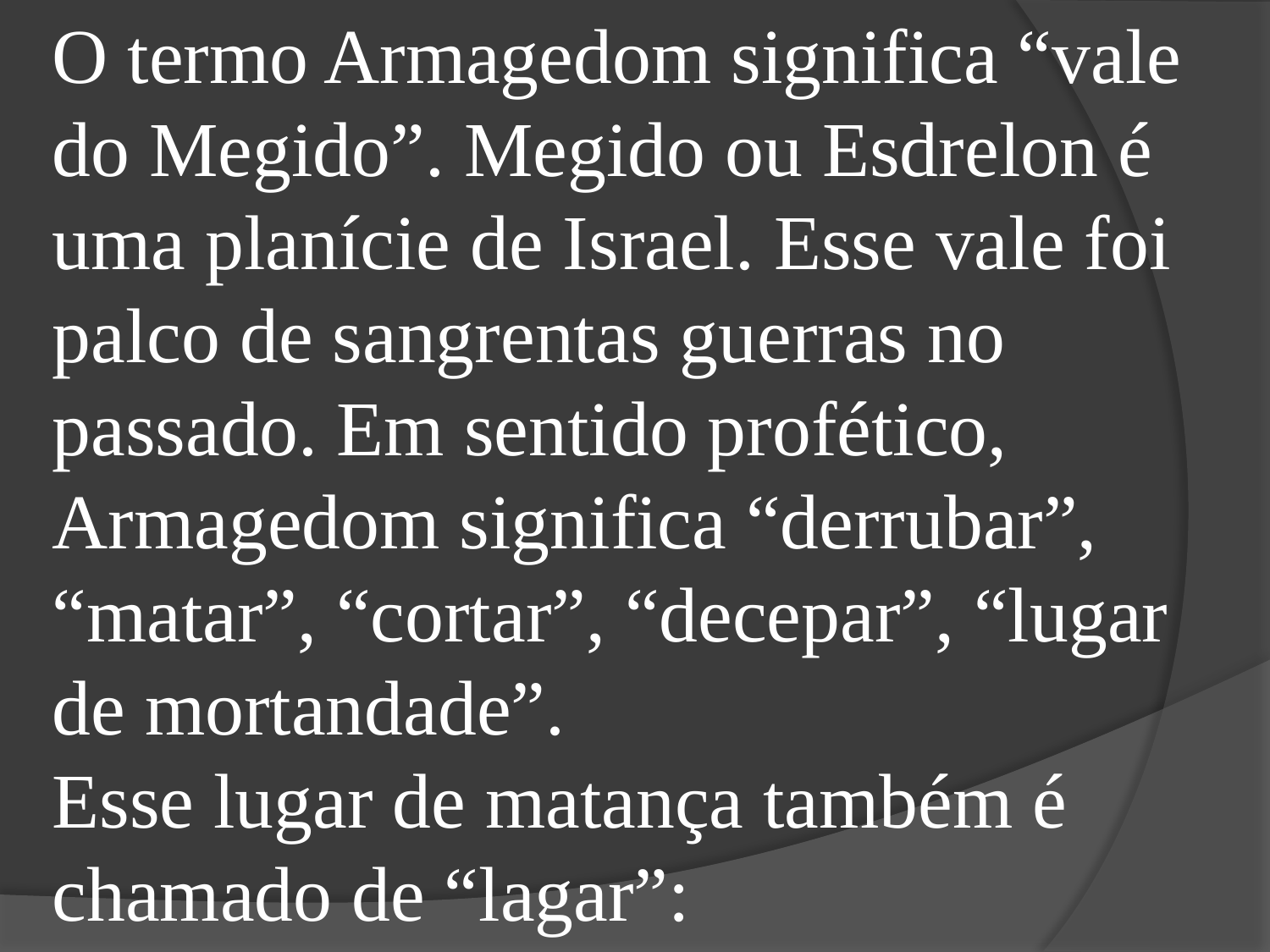

O termo Armagedom significa “vale do Megido”. Megido ou Esdrelon é uma planície de Israel. Esse vale foi palco de sangrentas guerras no passado. Em sentido profético, Armagedom significa “derrubar”, “matar”, “cortar”, “decepar”, “lugar de mortandade”.
Esse lugar de matança também é chamado de “lagar”: